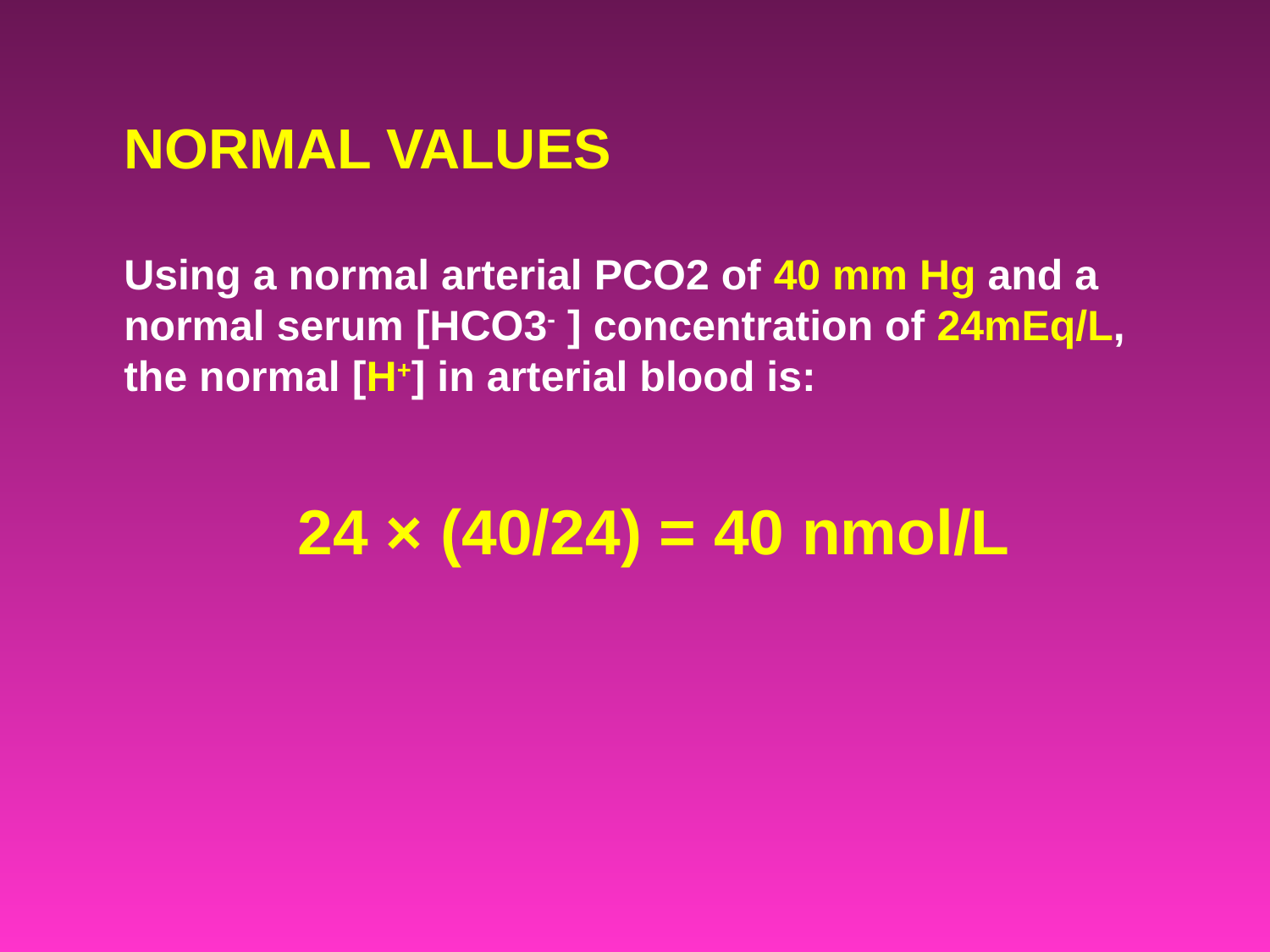

NORMAL VALUES
Using a normal arterial PCO2 of 40 mm Hg and a normal serum [HCO3- ] concentration of 24mEq/L, the normal [H+] in arterial blood is:

		   24 × (40/24) = 40 nmol/L